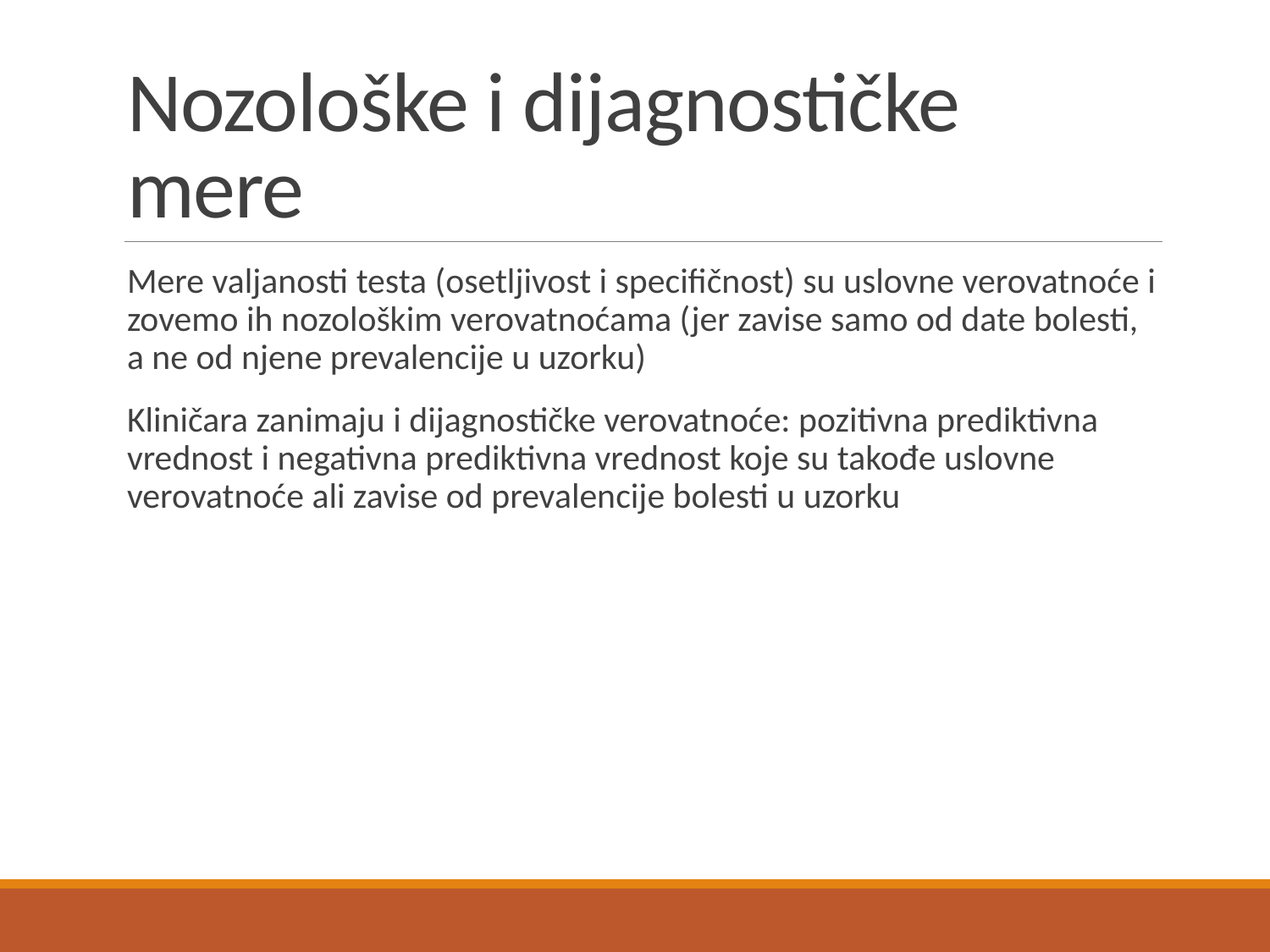

# Nozološke i dijagnostičke mere
Mere valjanosti testa (osetljivost i specifičnost) su uslovne verovatnoće i zovemo ih nozološkim verovatnoćama (jer zavise samo od date bolesti, a ne od njene prevalencije u uzorku)
Kliničara zanimaju i dijagnostičke verovatnoće: pozitivna prediktivna vrednost i negativna prediktivna vrednost koje su takođe uslovne verovatnoće ali zavise od prevalencije bolesti u uzorku